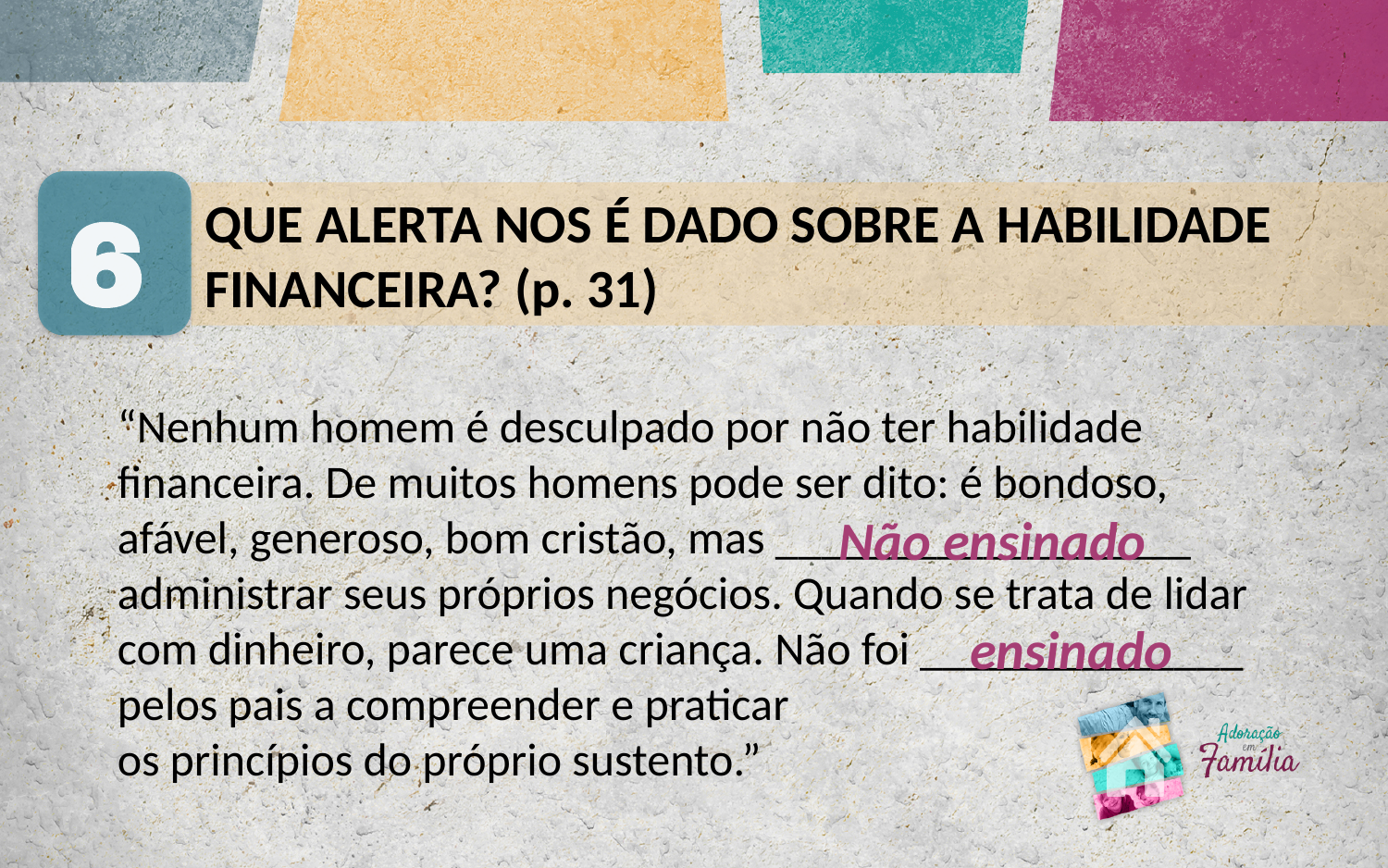

6
QUE ALERTA NOS É DADO SOBRE A HABILIDADE FINANCEIRA? (p. 31)
“Nenhum homem é desculpado por não ter habilidade financeira. De muitos homens pode ser dito: é bondoso, afável, generoso, bom cristão, mas __________________ administrar seus próprios negócios. Quando se trata de lidar com dinheiro, parece uma criança. Não foi ______________ pelos pais a compreender e praticar
os princípios do próprio sustento.”
Não ensinado
ensinado